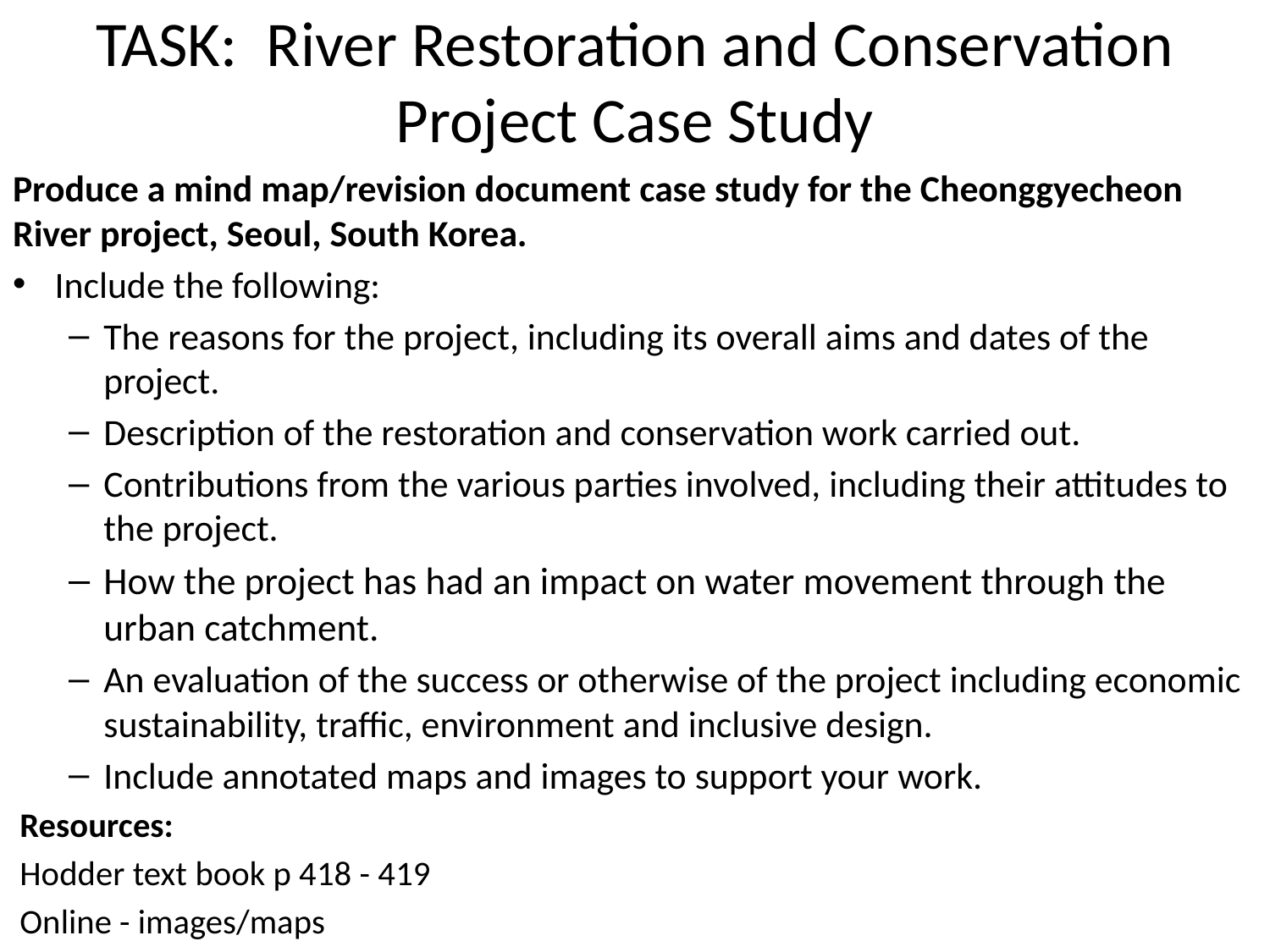

# TASK:  River Restoration and Conservation Project Case Study
Produce a mind map/revision document case study for the Cheonggyecheon River project, Seoul, South Korea.
Include the following:
The reasons for the project, including its overall aims and dates of the project.
Description of the restoration and conservation work carried out.
Contributions from the various parties involved, including their attitudes to the project.
How the project has had an impact on water movement through the urban catchment.
An evaluation of the success or otherwise of the project including economic sustainability, traffic, environment and inclusive design.
Include annotated maps and images to support your work.
Resources:
Hodder text book p 418 - 419
Online - images/maps